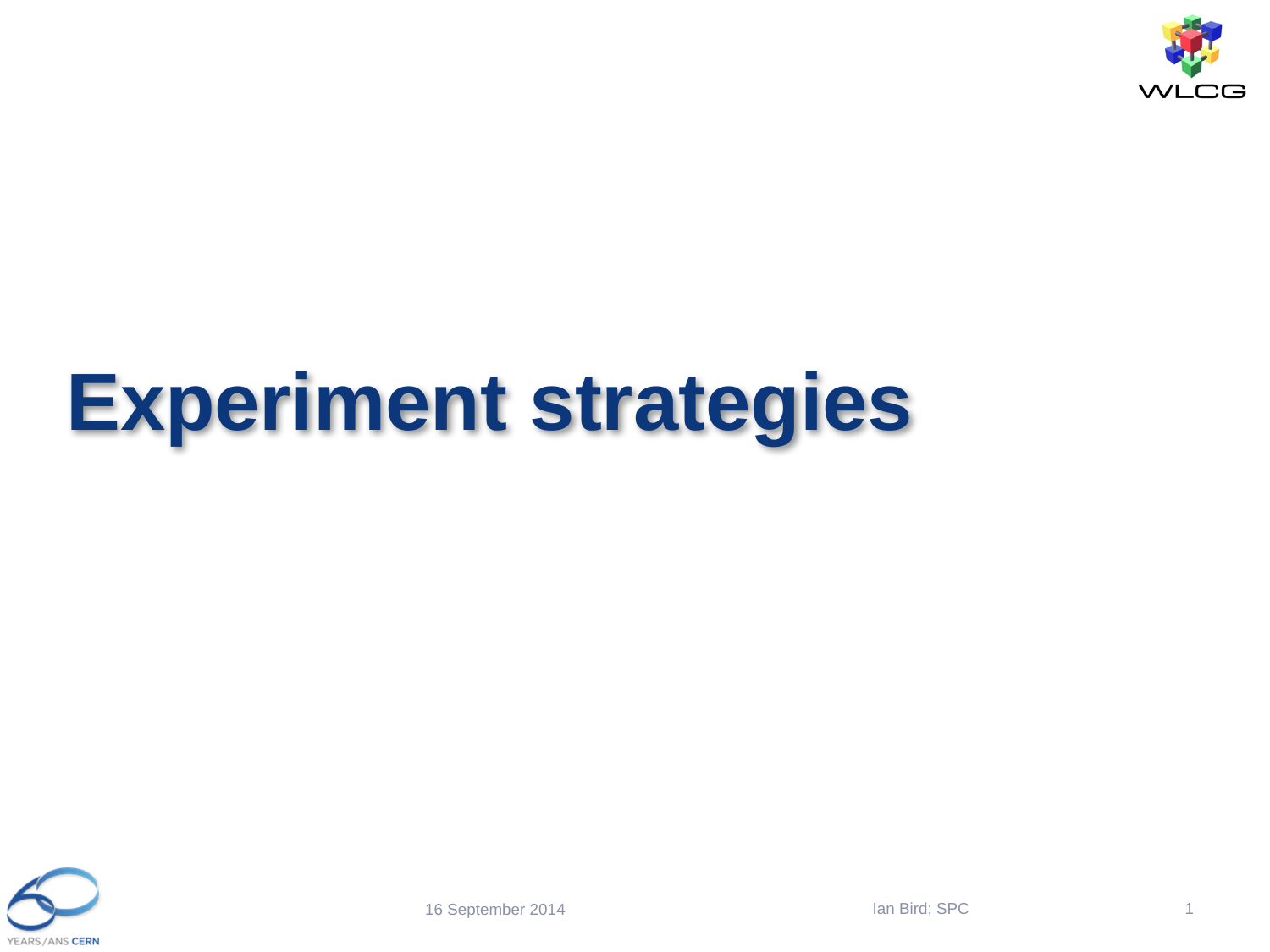

# Experiment strategies
Ian Bird; SPC
1
16 September 2014